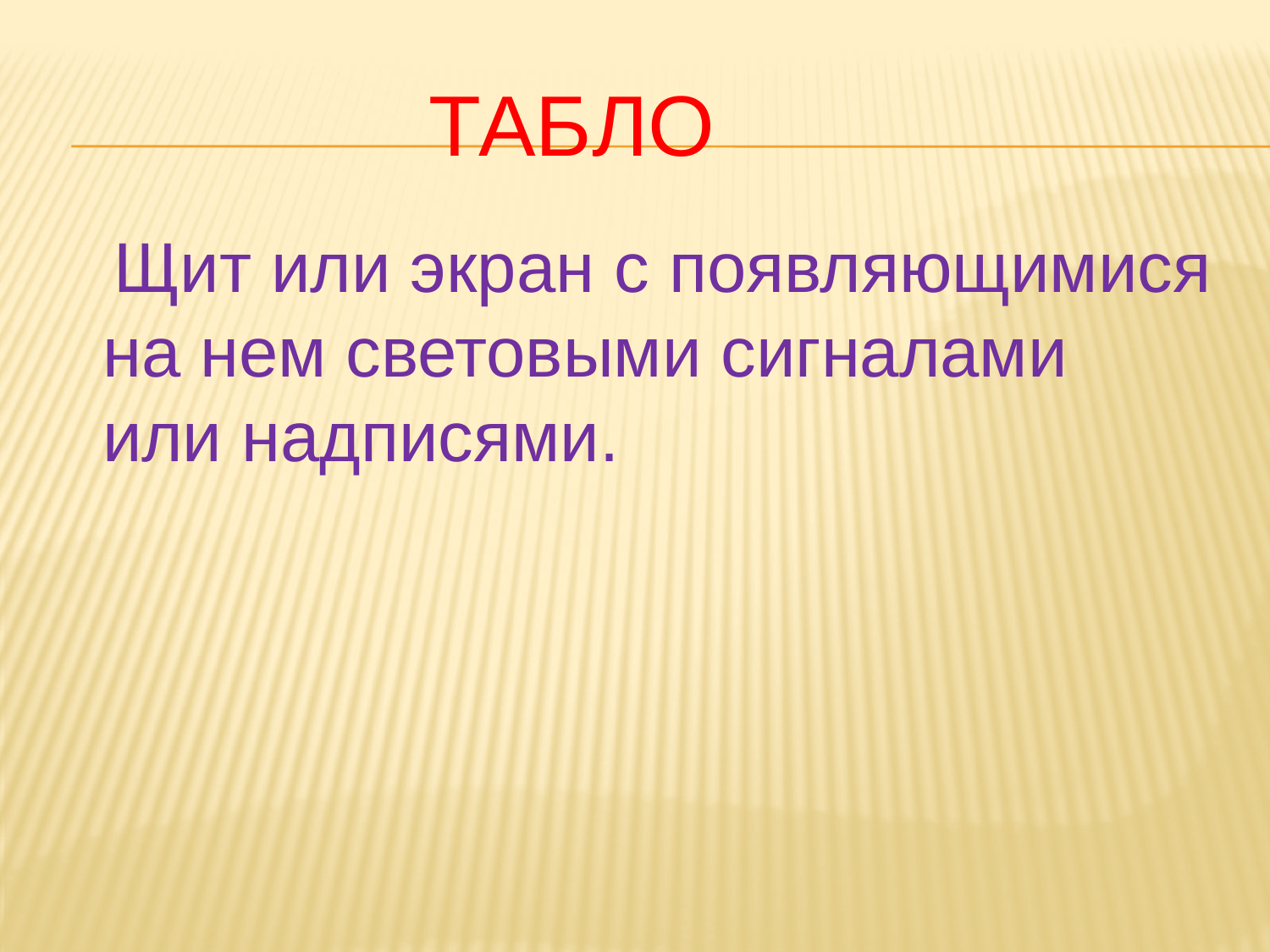

# табло
   Щит или экран с появляющимися на нем световыми сигналами или надписями.